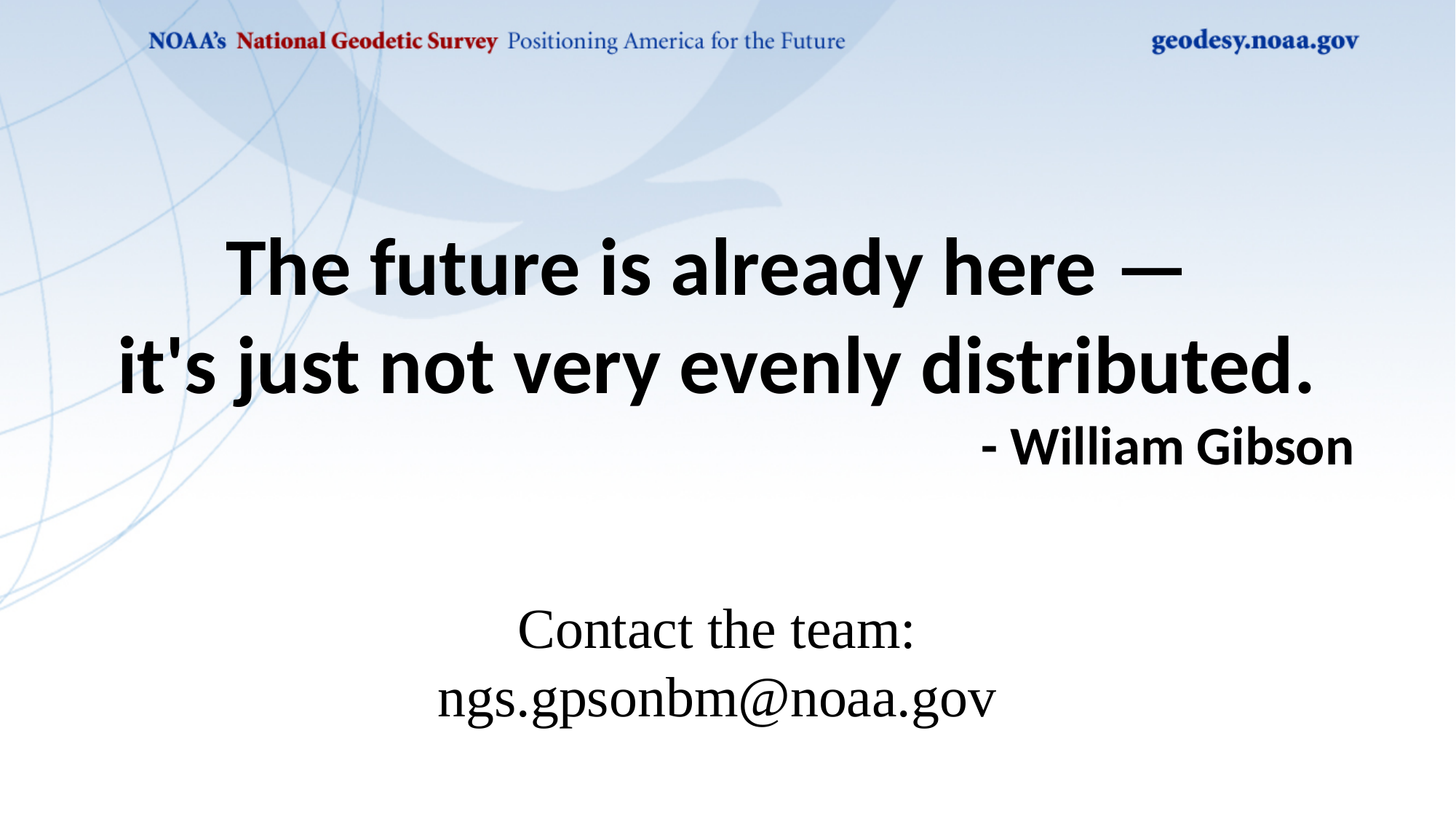

The future is already here —
it's just not very evenly distributed.
- William Gibson
Contact the team:
ngs.gpsonbm@noaa.gov